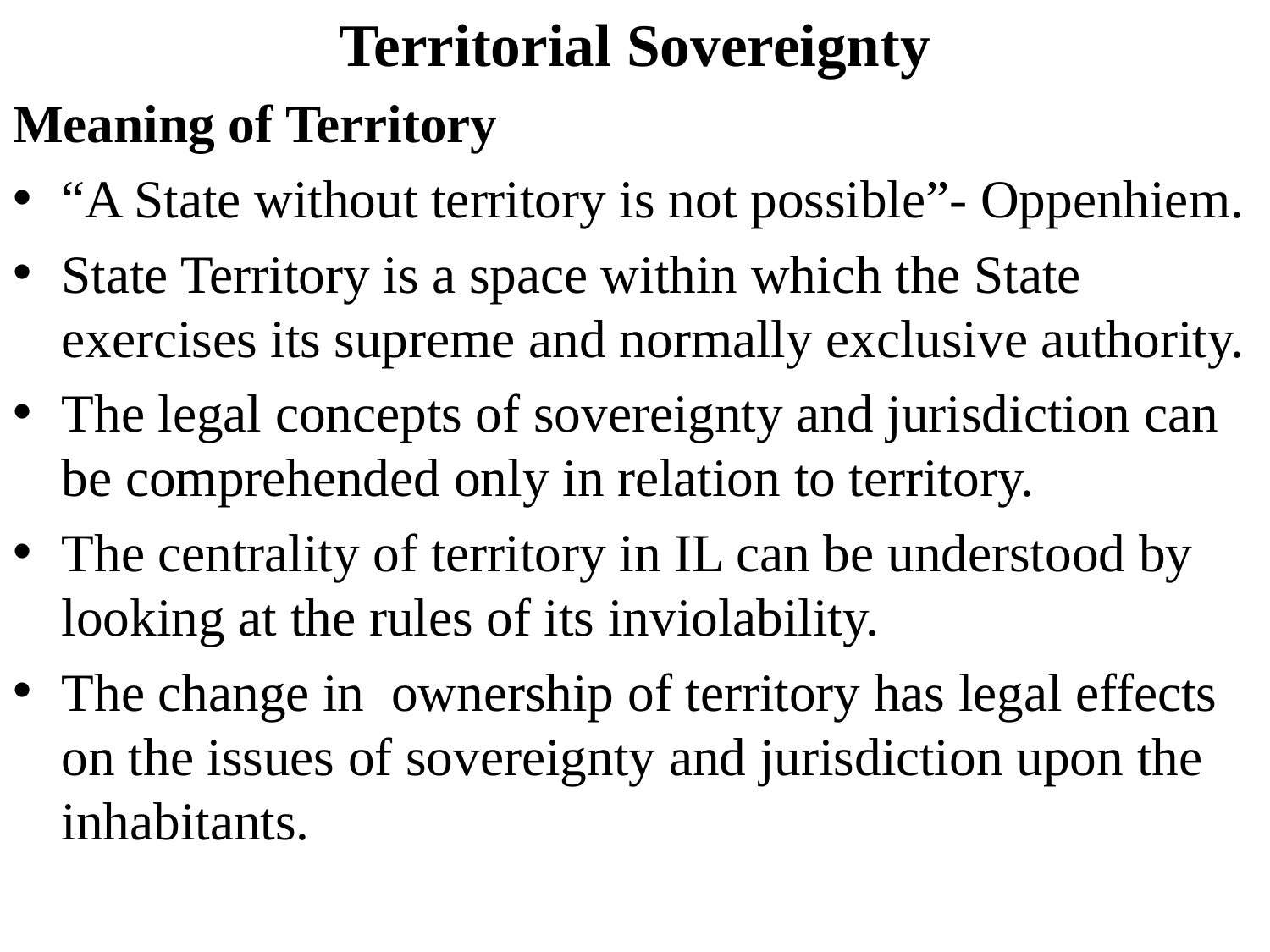

Territorial Sovereignty
Meaning of Territory
“A State without territory is not possible”- Oppenhiem.
State Territory is a space within which the State exercises its supreme and normally exclusive authority.
The legal concepts of sovereignty and jurisdiction can be comprehended only in relation to territory.
The centrality of territory in IL can be understood by looking at the rules of its inviolability.
The change in  ownership of territory has legal effects on the issues of sovereignty and jurisdiction upon the inhabitants.